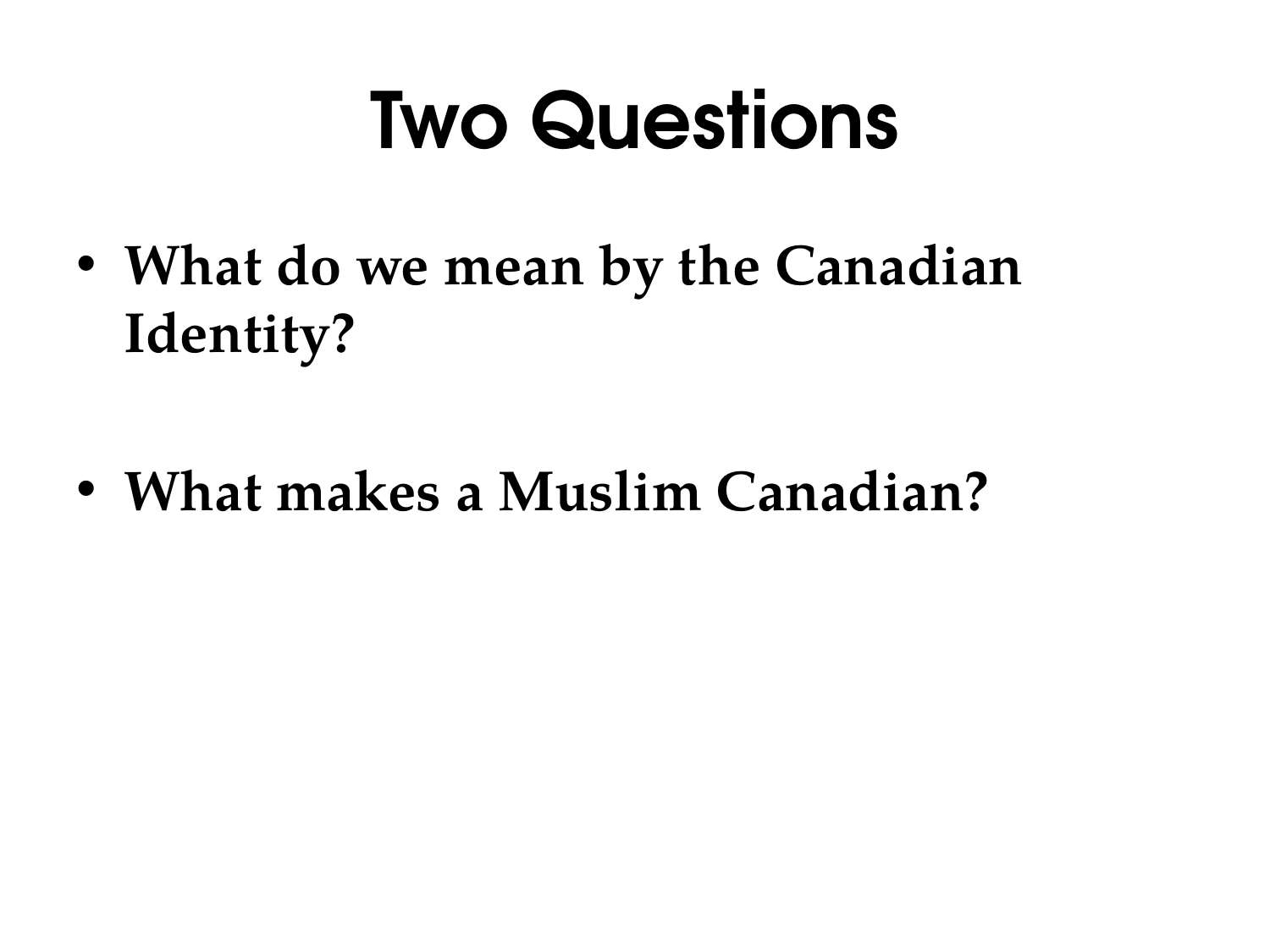

# Two Questions
What do we mean by the Canadian Identity?

What makes a Muslim Canadian?